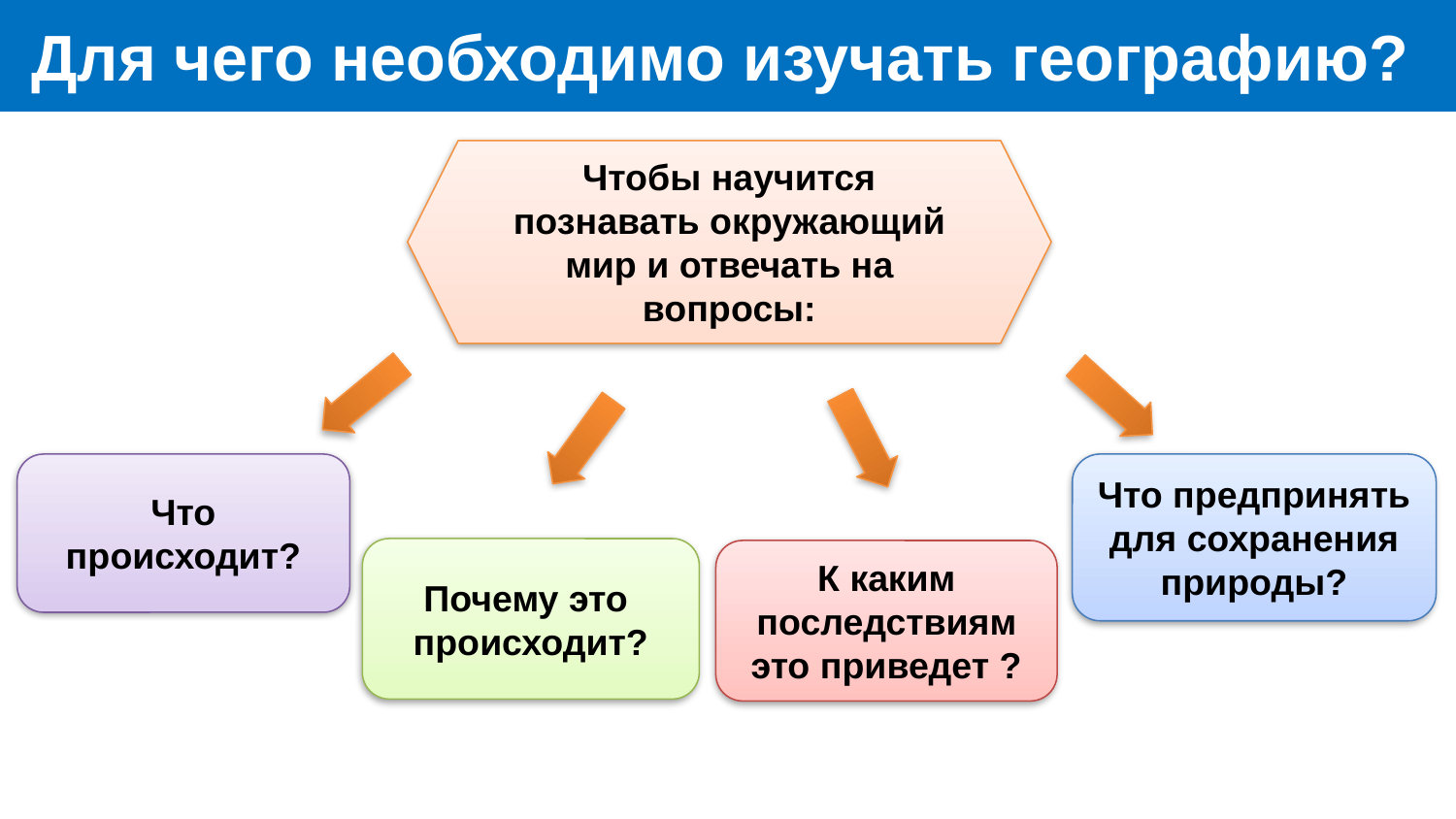

Для чего необходимо изучать географию?
Чтобы научится познавать окружающий мир и отвечать на вопросы:

Что происходит?
Что предпринять для сохранения природы?
Почему это  происходит?
К каким последствиям это приведет ?